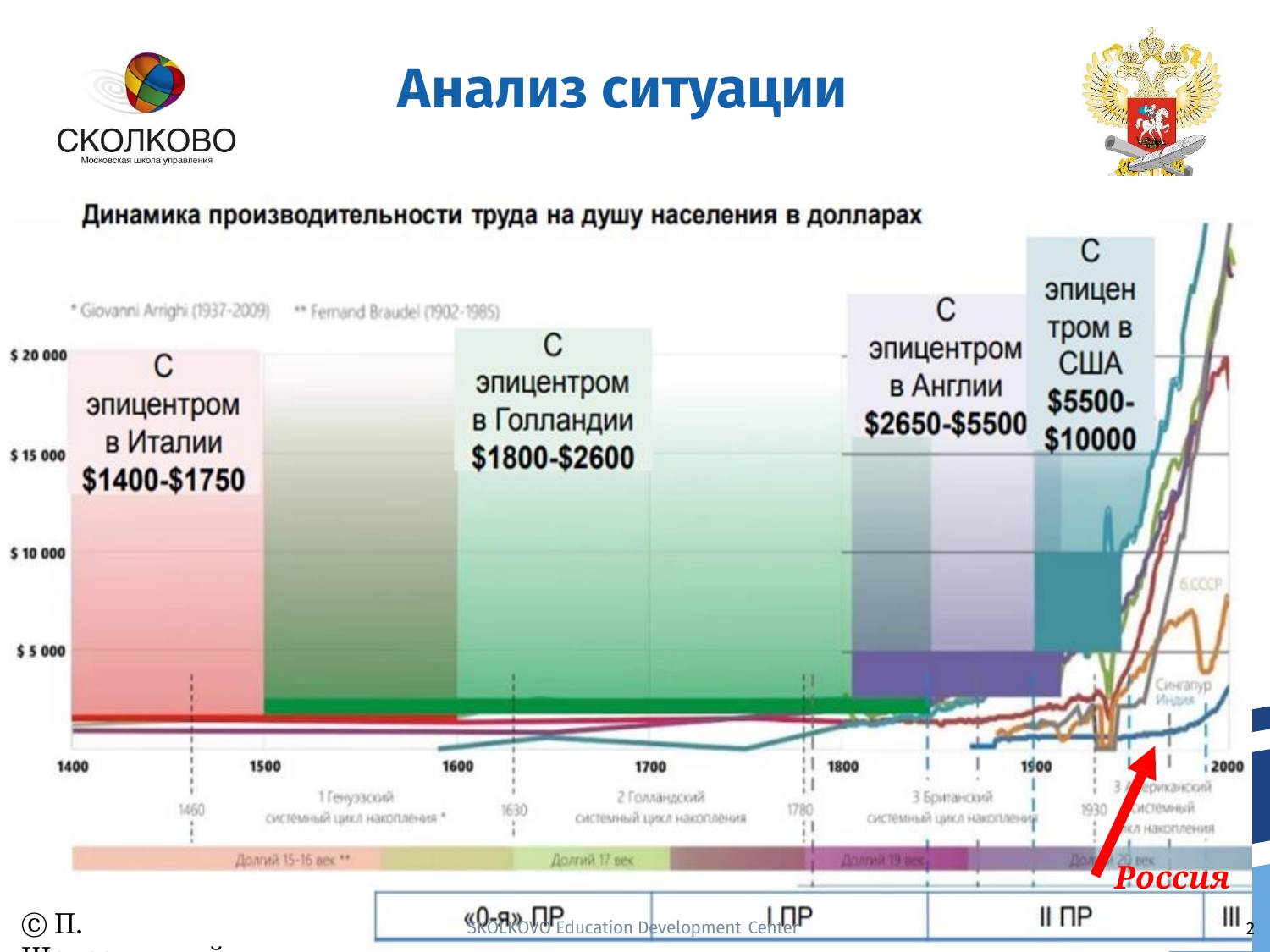

# Анализ ситуации

Россия
© П. Щедровицкий
SKOLKOVO Education Development Center
2